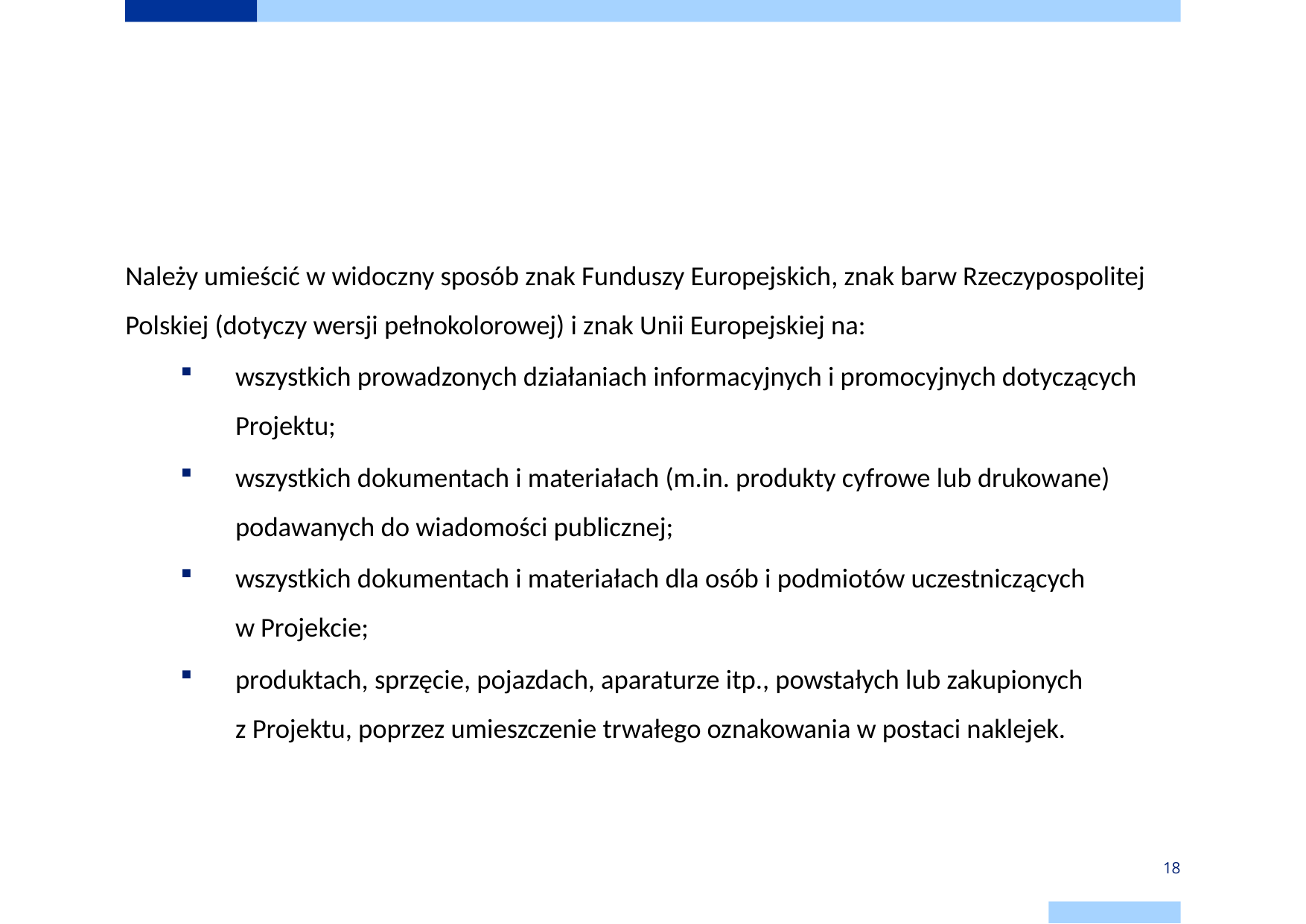

Należy umieścić w widoczny sposób znak Funduszy Europejskich, znak barw Rzeczypospolitej Polskiej (dotyczy wersji pełnokolorowej) i znak Unii Europejskiej na:
wszystkich prowadzonych działaniach informacyjnych i promocyjnych dotyczących Projektu;
wszystkich dokumentach i materiałach (m.in. produkty cyfrowe lub drukowane) podawanych do wiadomości publicznej;
wszystkich dokumentach i materiałach dla osób i podmiotów uczestniczących
w Projekcie;
produktach, sprzęcie, pojazdach, aparaturze itp., powstałych lub zakupionych
z Projektu, poprzez umieszczenie trwałego oznakowania w postaci naklejek.

18